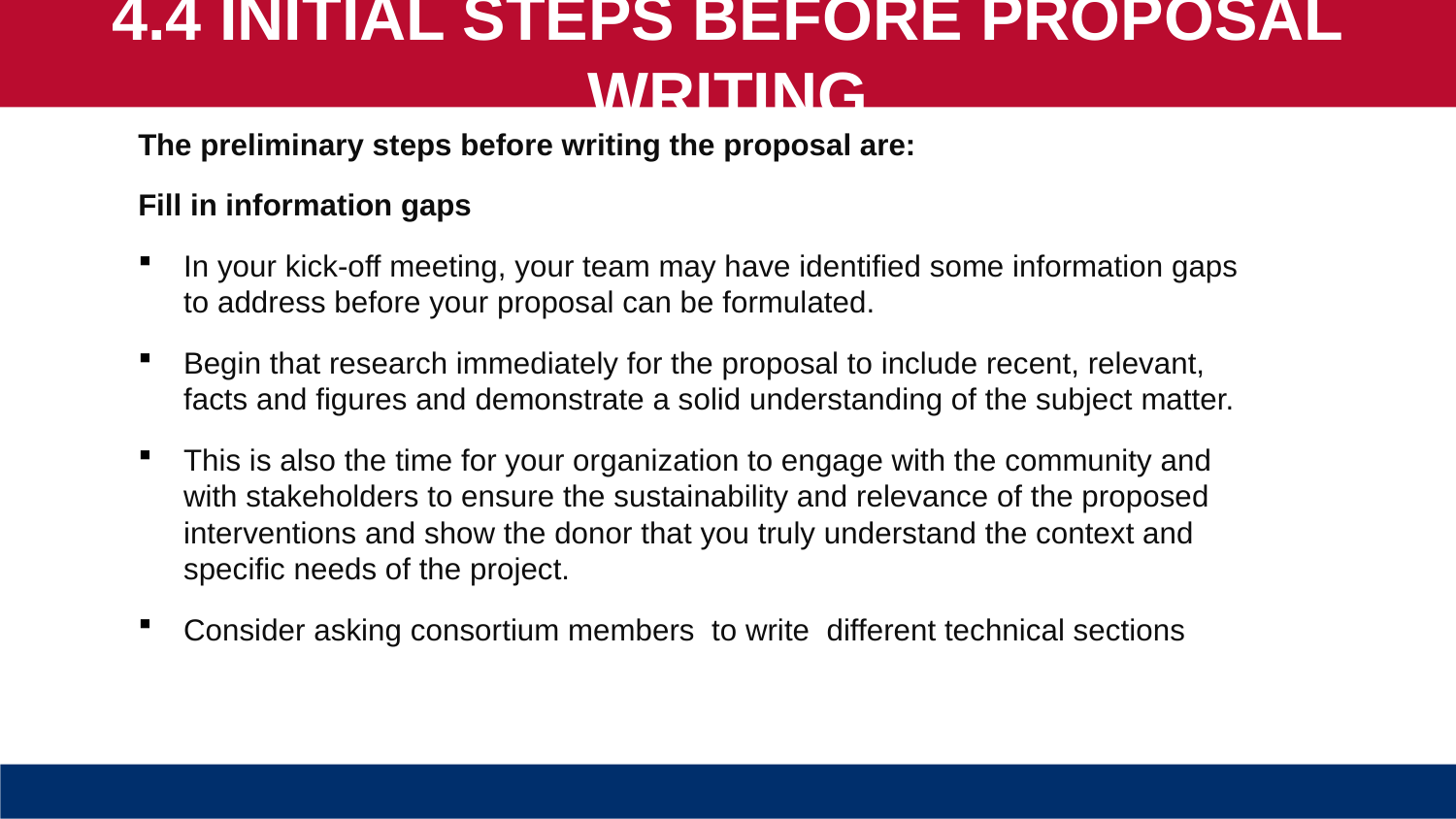

4.4 INITIAL STEPS BEFORE PROPOSAL WRITING
The preliminary steps before writing the proposal are:
Fill in information gaps
In your kick-off meeting, your team may have identified some information gaps to address before your proposal can be formulated.
Begin that research immediately for the proposal to include recent, relevant, facts and figures and demonstrate a solid understanding of the subject matter. ​​
This is also the time for your organization to engage with the community and with stakeholders to ensure the sustainability and relevance of the proposed interventions and show the donor that you truly understand the context and specific needs of the project.
Consider asking consortium members  to write  different technical sections